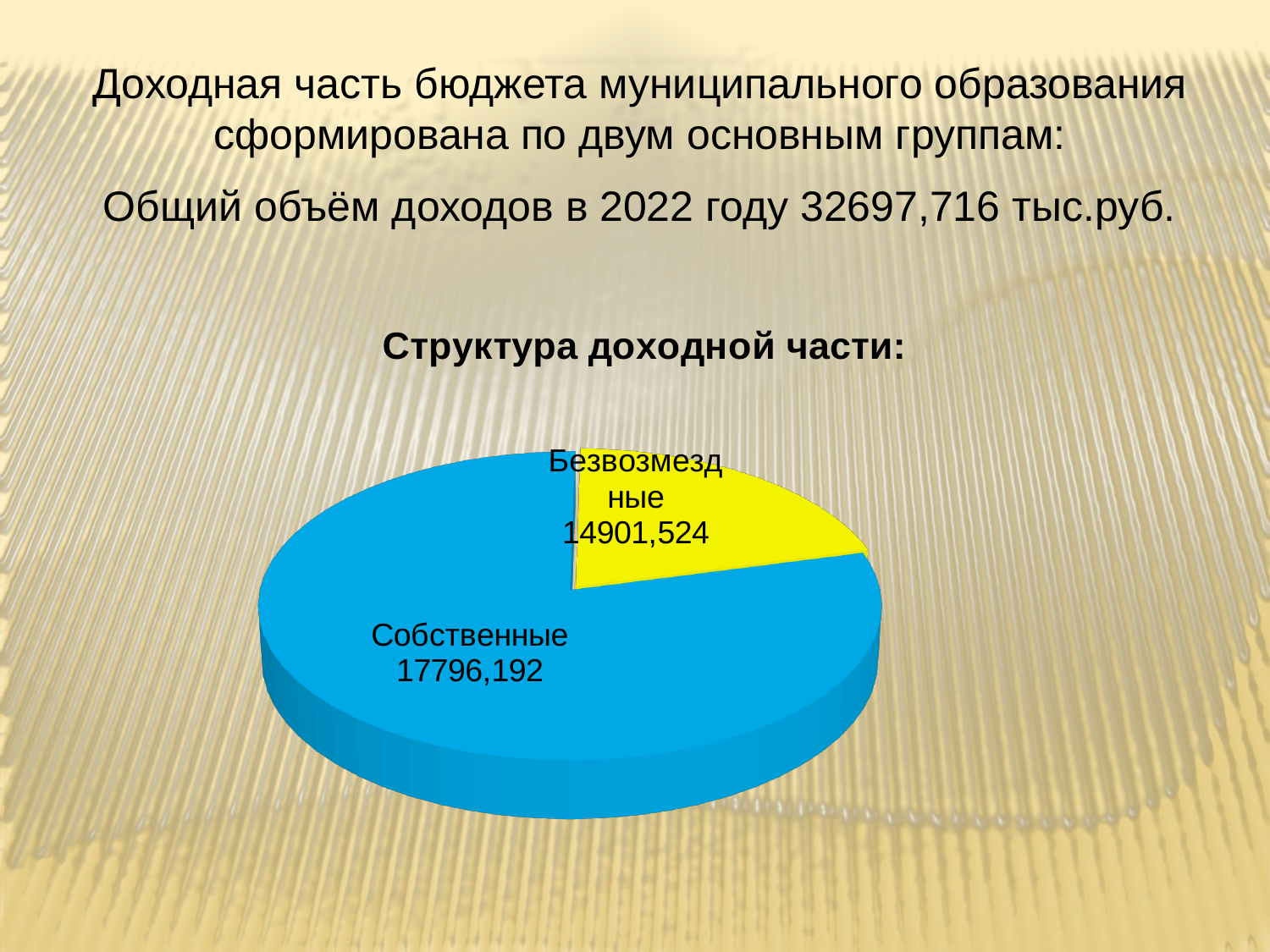

Доходная часть бюджета муниципального образования сформирована по двум основным группам:

Общий объём доходов в 2022 году 32697,716 тыс.руб.

[unsupported chart]